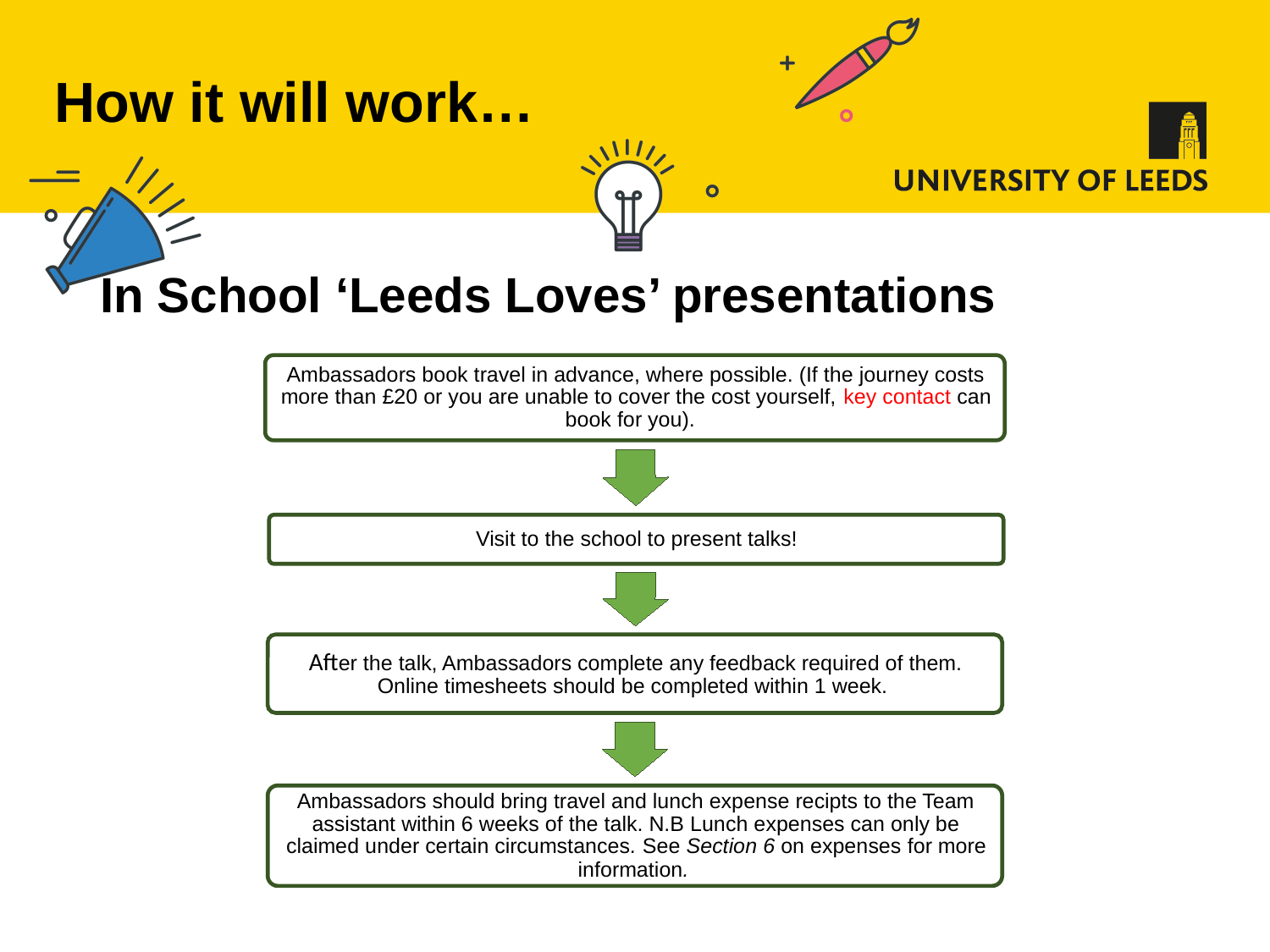

# How it will work…
In School ‘Leeds Loves’ presentations
Ambassadors book travel in advance, where possible. (If the journey costs more than £20 or you are unable to cover the cost yourself, key contact can book for you).

Visit to the school to present talks!

After the talk, Ambassadors complete any feedback required of them. Online timesheets should be completed within 1 week.

Ambassadors should bring travel and lunch expense recipts to the Team assistant within 6 weeks of the talk. N.B Lunch expenses can only be claimed under certain circumstances. See Section 6 on expenses for more information.